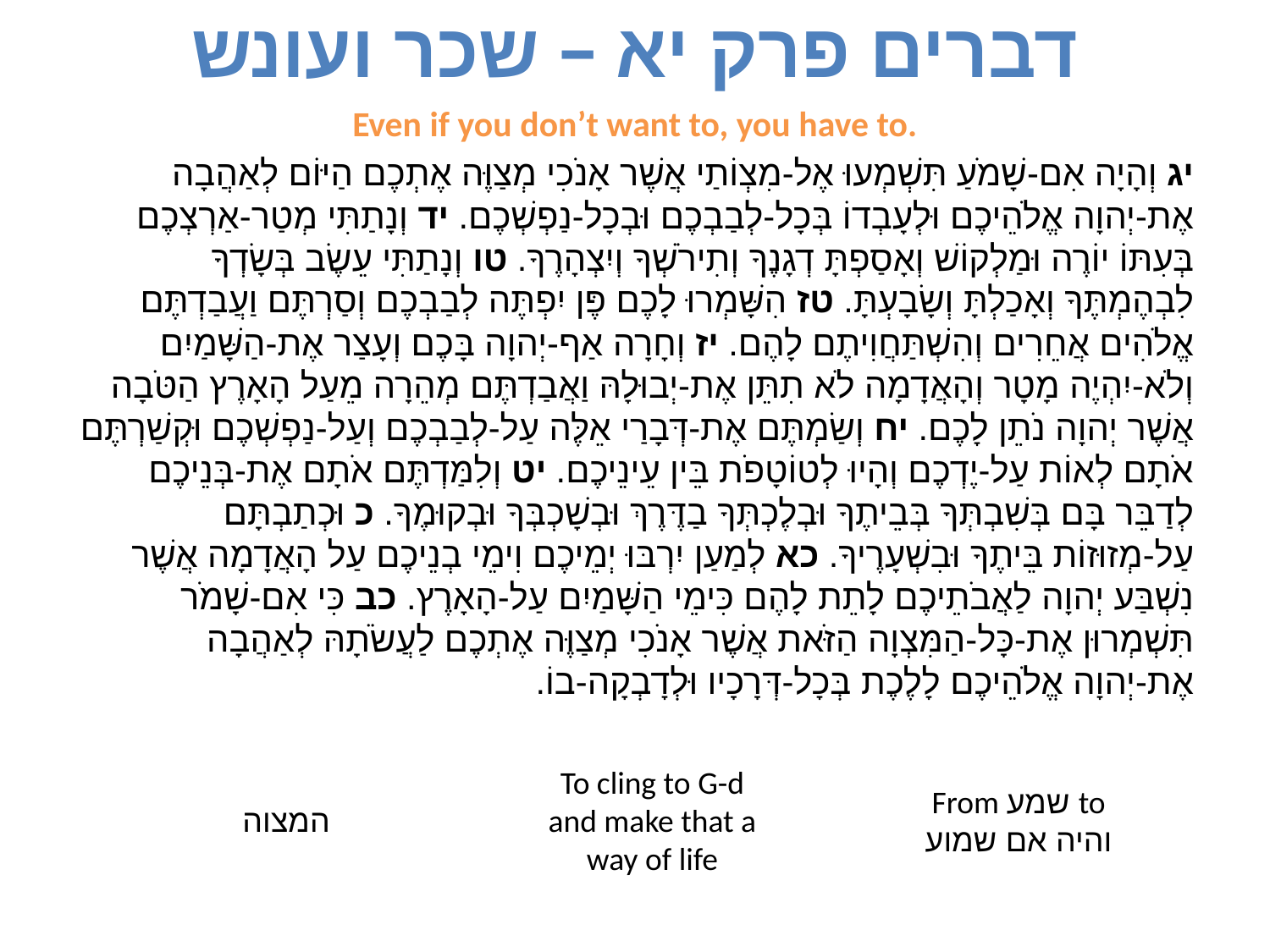

# דברים פרק יא – שכר ועונש
Even if you don’t want to, you have to.
יג וְהָיָה אִם-שָׁמֹעַ תִּשְׁמְעוּ אֶל-מִצְו‍ֹתַי אֲשֶׁר אָנֹכִי מְצַוֶּה אֶתְכֶם הַיּוֹם לְאַהֲבָה אֶת-יְהוָה אֱלֹהֵיכֶם וּלְעָבְדוֹ בְּכָל-לְבַבְכֶם וּבְכָל-נַפְשְׁכֶם. יד וְנָתַתִּי מְטַר-אַרְצְכֶם בְּעִתּוֹ יוֹרֶה וּמַלְקוֹשׁ וְאָסַפְתָּ דְגָנֶךָ וְתִירֹשְׁךָ וְיִצְהָרֶךָ. טו וְנָתַתִּי עֵשֶׂב בְּשָׂדְךָ לִבְהֶמְתֶּךָ וְאָכַלְתָּ וְשָׂבָעְתָּ. טז הִשָּׁמְרוּ לָכֶם פֶּן יִפְתֶּה לְבַבְכֶם וְסַרְתֶּם וַעֲבַדְתֶּם אֱלֹהִים אֲחֵרִים וְהִשְׁתַּחֲוִיתֶם לָהֶם. יז וְחָרָה אַף-יְהוָה בָּכֶם וְעָצַר אֶת-הַשָּׁמַיִם וְלֹא-יִהְיֶה מָטָר וְהָאֲדָמָה לֹא תִתֵּן אֶת-יְבוּלָהּ וַאֲבַדְתֶּם מְהֵרָה מֵעַל הָאָרֶץ הַטֹּבָה אֲשֶׁר יְהוָה נֹתֵן לָכֶם. יח וְשַׂמְתֶּם אֶת-דְּבָרַי אֵלֶּה עַל-לְבַבְכֶם וְעַל-נַפְשְׁכֶם וּקְשַׁרְתֶּם אֹתָם לְאוֹת עַל-יֶדְכֶם וְהָיוּ לְטוֹטָפֹת בֵּין עֵינֵיכֶם. יט וְלִמַּדְתֶּם אֹתָם אֶת-בְּנֵיכֶם לְדַבֵּר בָּם בְּשִׁבְתְּךָ בְּבֵיתֶךָ וּבְלֶכְתְּךָ בַדֶּרֶךְ וּבְשָׁכְבְּךָ וּבְקוּמֶךָ. כ וּכְתַבְתָּם עַל-מְזוּזוֹת בֵּיתֶךָ וּבִשְׁעָרֶיךָ. כא לְמַעַן יִרְבּוּ יְמֵיכֶם וִימֵי בְנֵיכֶם עַל הָאֲדָמָה אֲשֶׁר נִשְׁבַּע יְהוָה לַאֲבֹתֵיכֶם לָתֵת לָהֶם כִּימֵי הַשָּׁמַיִם עַל-הָאָרֶץ. כב כִּי אִם-שָׁמֹר תִּשְׁמְרוּן אֶת-כָּל-הַמִּצְוָה הַזֹּאת אֲשֶׁר אָנֹכִי מְצַוֶּה אֶתְכֶם לַעֲשֹׂתָהּ לְאַהֲבָה אֶת-יְהוָה אֱלֹהֵיכֶם לָלֶכֶת בְּכָל-דְּרָכָיו וּלְדָבְקָה-בוֹ.
המצוה
To cling to G-d and make that a way of life